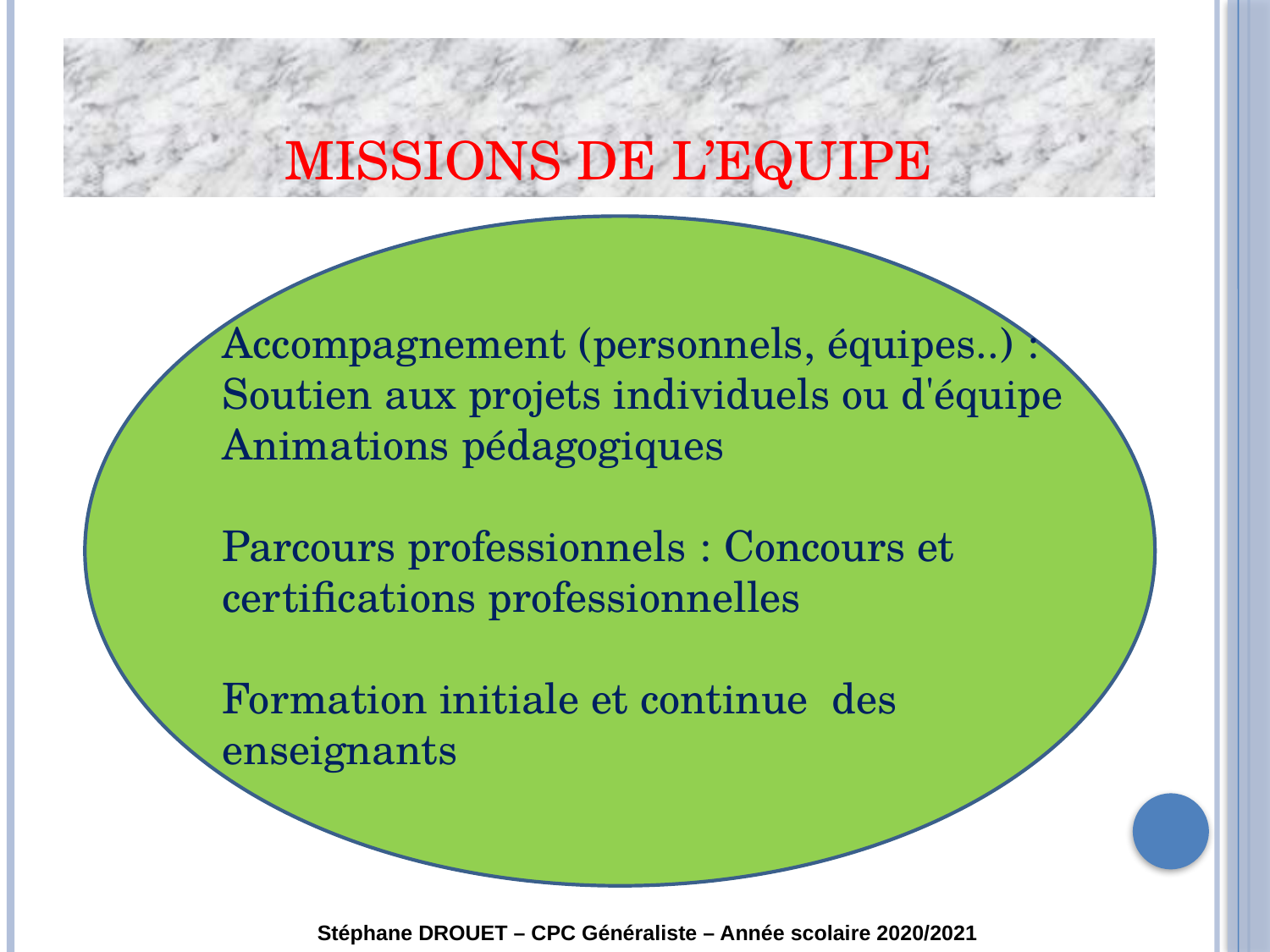

MISSIONS DE L’EQUIPE

Accompagnement (personnels, équipes..) : Soutien aux projets individuels ou d'équipe
Animations pédagogiques

Parcours professionnels : Concours et certifications professionnelles

Formation initiale et continue  des enseignants

Stéphane DROUET – CPC Généraliste – Année scolaire 2020/2021